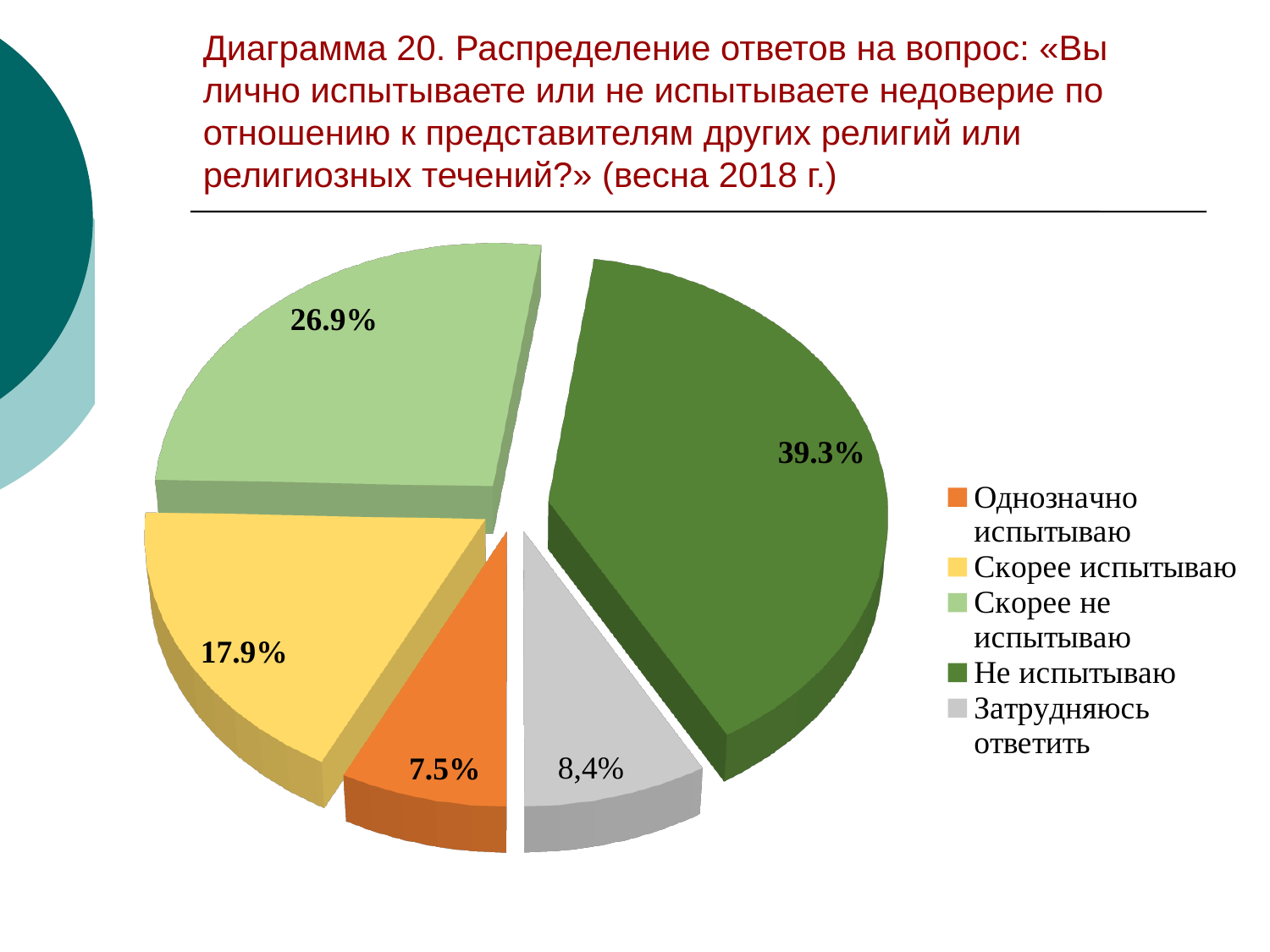

# Диаграмма 20. Распределение ответов на вопрос: «Вы лично испытываете или не испытываете недоверие по отношению к представителям других религий или религиозных течений?» (весна 2018 г.)

[unsupported chart]

[unsupported chart]